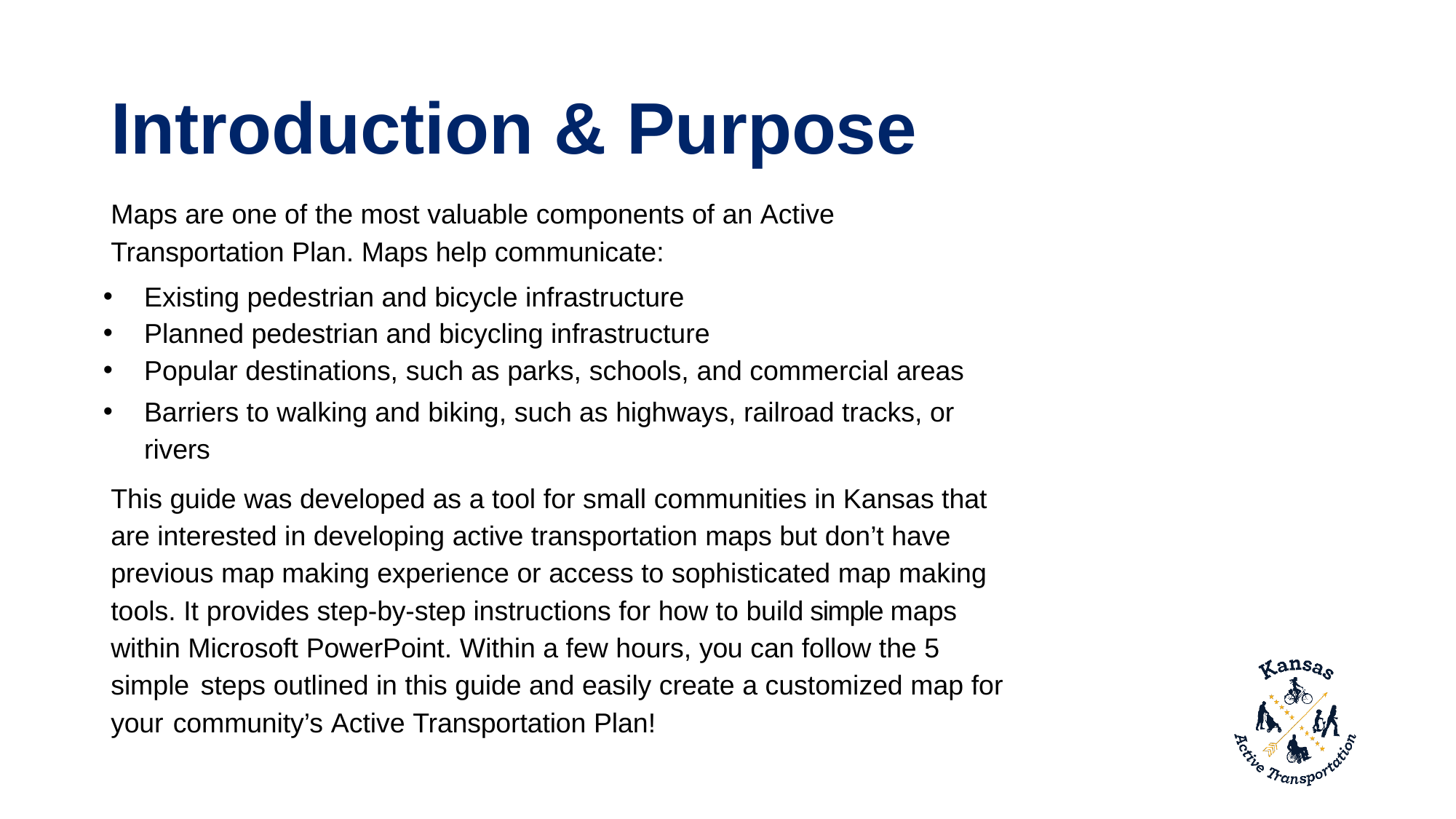

Introduction & Purpose
Maps are one of the most valuable components of an Active Transportation Plan. Maps help communicate:
Existing pedestrian and bicycle infrastructure
Planned pedestrian and bicycling infrastructure
Popular destinations, such as parks, schools, and commercial areas
Barriers to walking and biking, such as highways, railroad tracks, or rivers
This guide was developed as a tool for small communities in Kansas that are interested in developing active transportation maps but don’t have previous map making experience or access to sophisticated map making tools. It provides step-by-step instructions for how to build simple maps within Microsoft PowerPoint. Within a few hours, you can follow the 5 simple steps outlined in this guide and easily create a customized map for your community’s Active Transportation Plan!